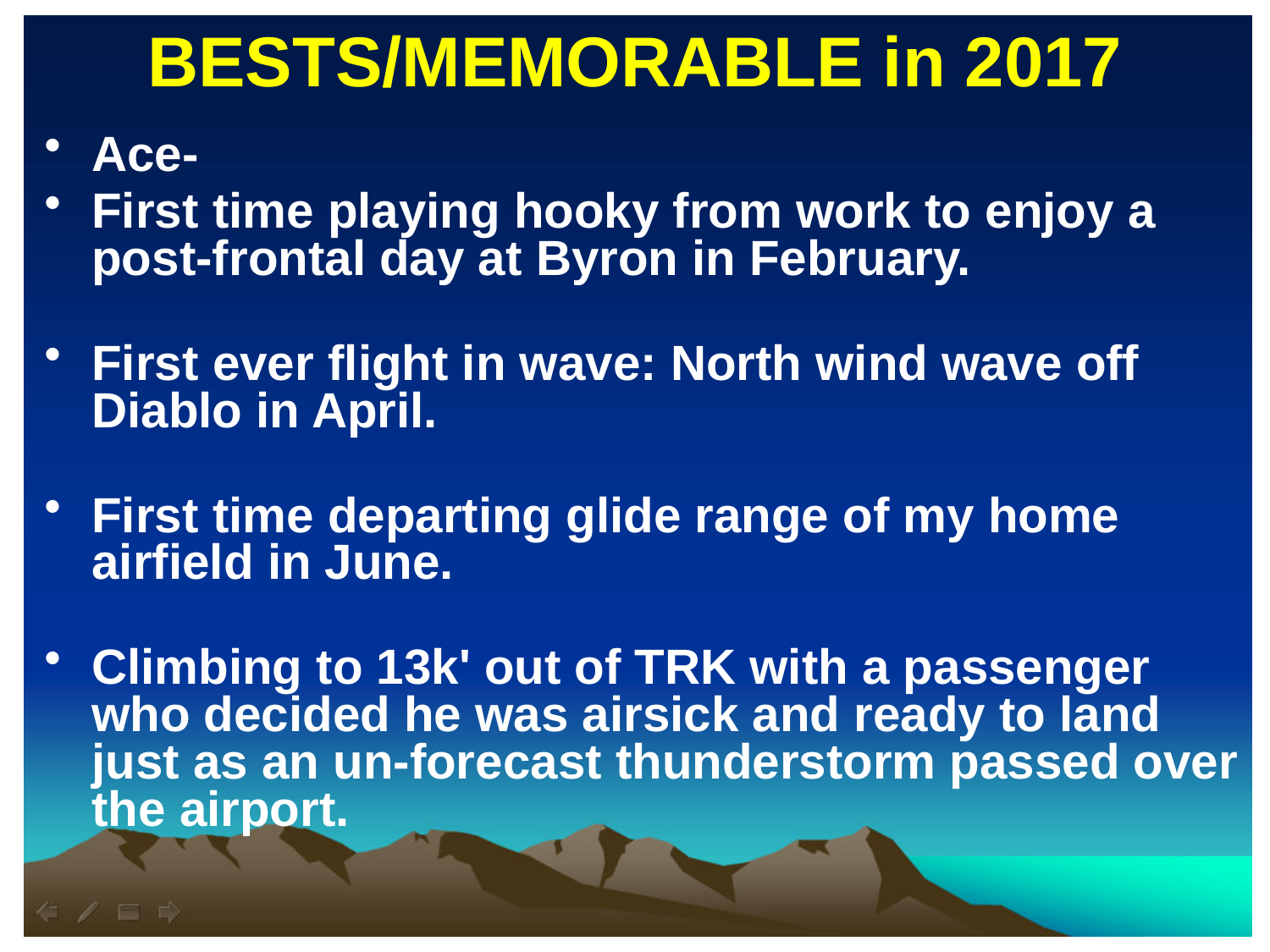

BESTS/MEMORABLE in 2017
Ace-
First time playing hooky from work to enjoy a post-frontal day at Byron in February.
First ever flight in wave: North wind wave off Diablo in April.
First time departing glide range of my home airfield in June.
Climbing to 13k' out of TRK with a passenger who decided he was airsick and ready to land just as an un-forecast thunderstorm passed over the airport.